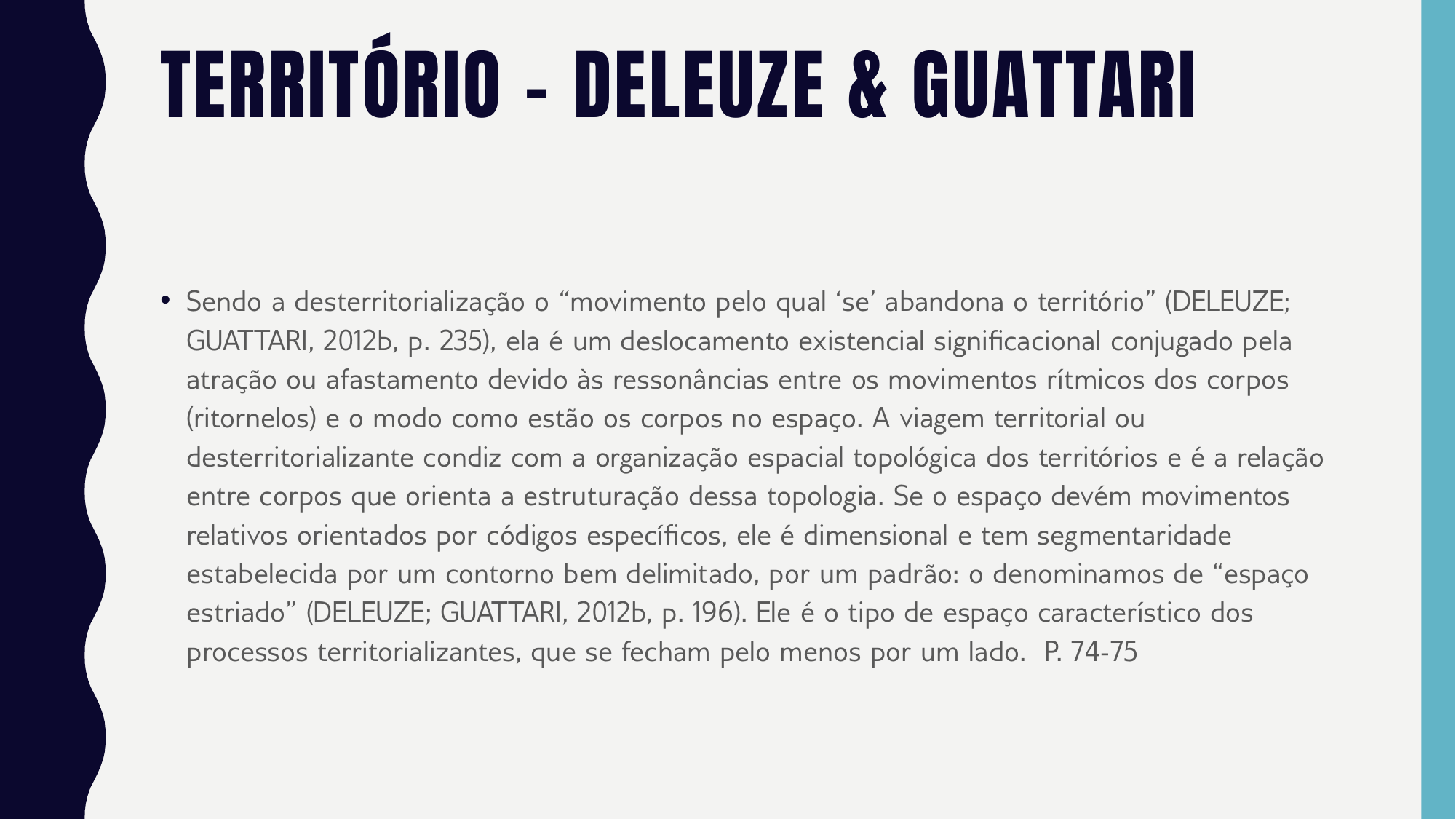

# Território – deleuze & Guattari
Sendo a desterritorialização o “movimento pelo qual ‘se’ abandona o território” (DELEUZE; GUATTARI, 2012b, p. 235), ela é um deslocamento existencial significacional conjugado pela atração ou afastamento devido às ressonâncias entre os movimentos rítmicos dos corpos (ritornelos) e o modo como estão os corpos no espaço. A viagem territorial ou desterritorializante condiz com a organização espacial topológica dos territórios e é a relação entre corpos que orienta a estruturação dessa topologia. Se o espaço devém movimentos relativos orientados por códigos específicos, ele é dimensional e tem segmentaridade estabelecida por um contorno bem delimitado, por um padrão: o denominamos de “espaço estriado” (DELEUZE; GUATTARI, 2012b, p. 196). Ele é o tipo de espaço característico dos processos territorializantes, que se fecham pelo menos por um lado.  P. 74-75